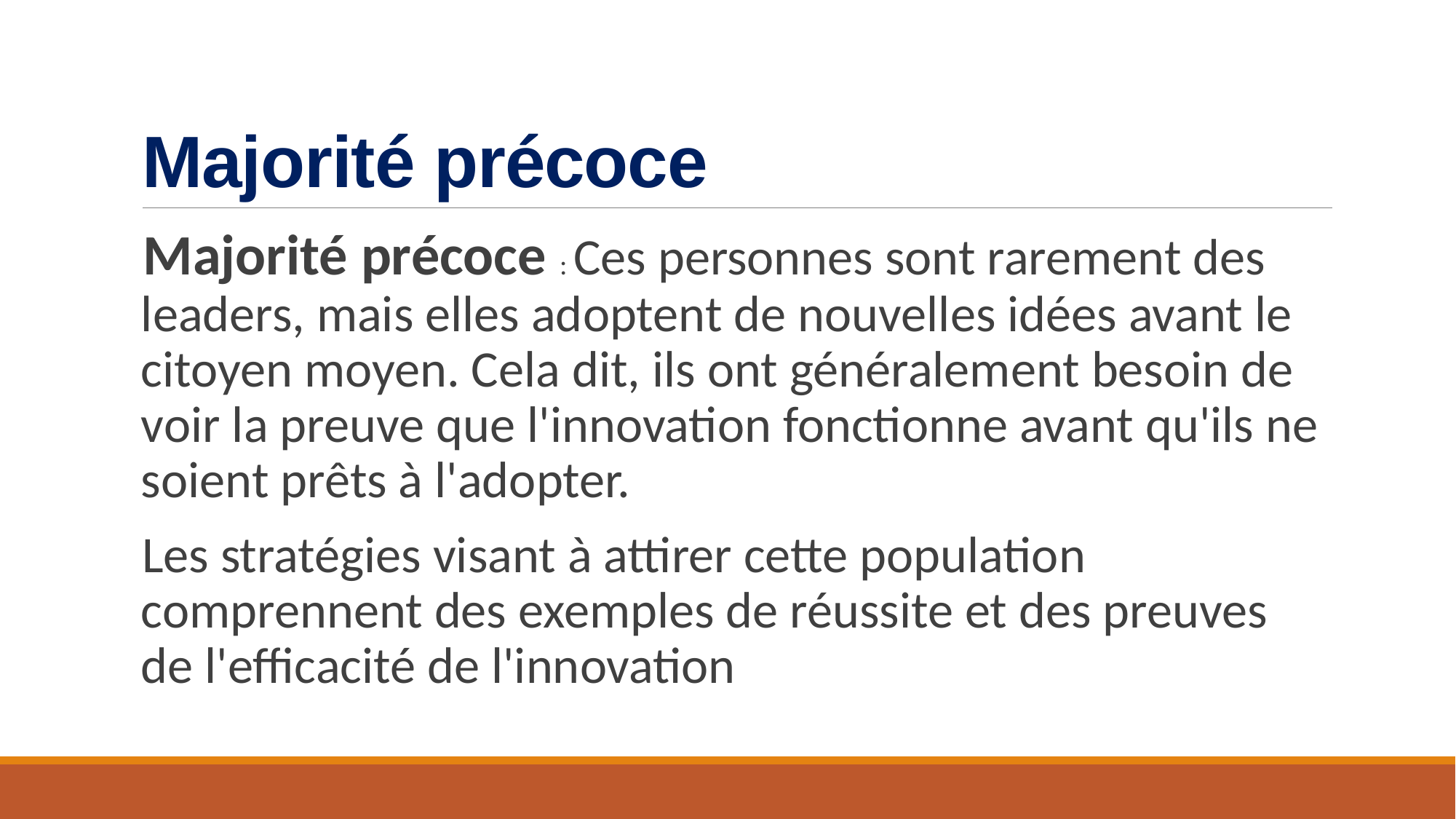

# Majorité précoce
Majorité précoce : Ces personnes sont rarement des leaders, mais elles adoptent de nouvelles idées avant le citoyen moyen. Cela dit, ils ont généralement besoin de voir la preuve que l'innovation fonctionne avant qu'ils ne soient prêts à l'adopter.
Les stratégies visant à attirer cette population comprennent des exemples de réussite et des preuves de l'efficacité de l'innovation